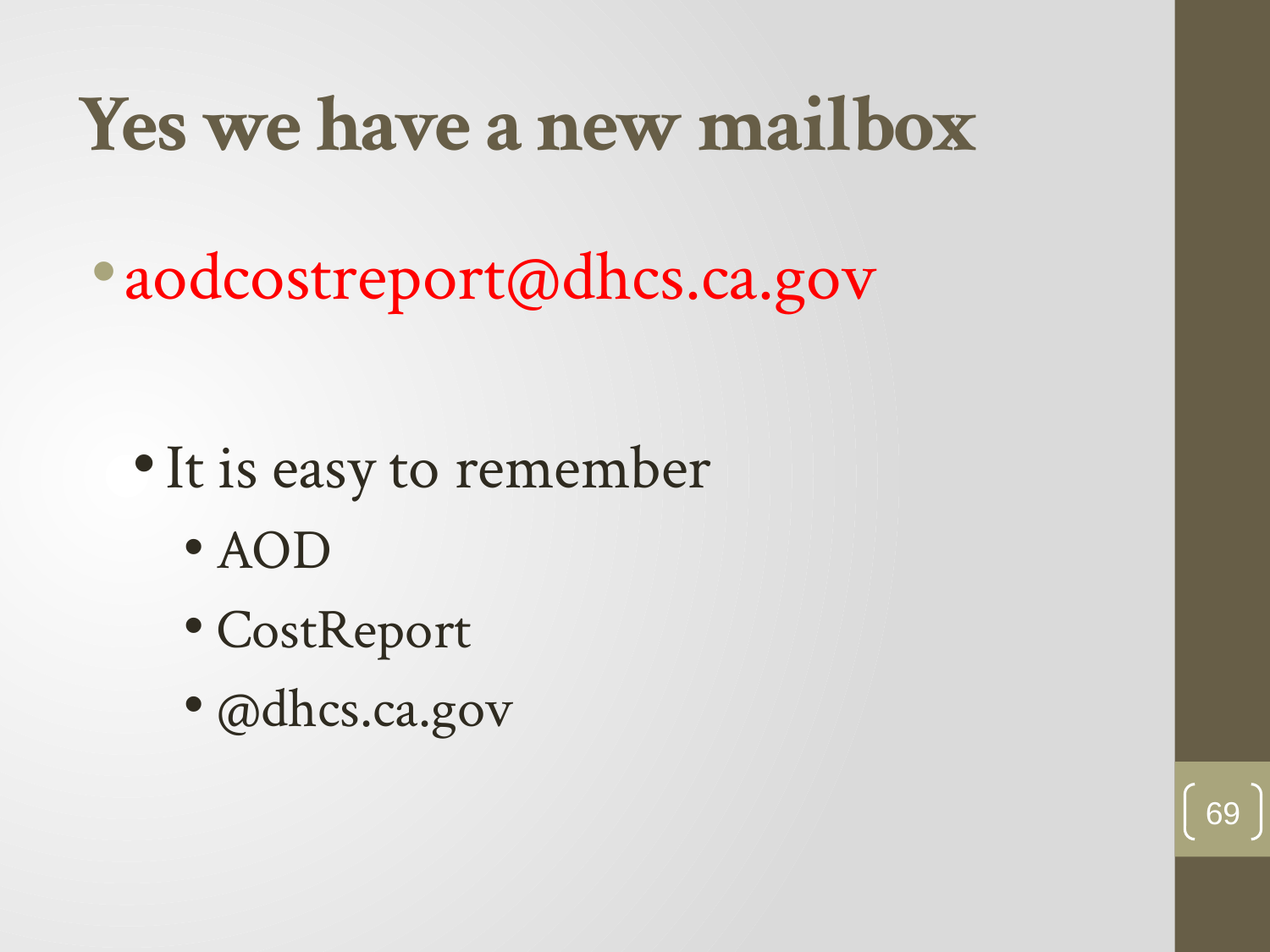

# Yes we have a new mailbox
aodcostreport@dhcs.ca.gov

It is easy to remember
AOD
CostReport
@dhcs.ca.gov
69